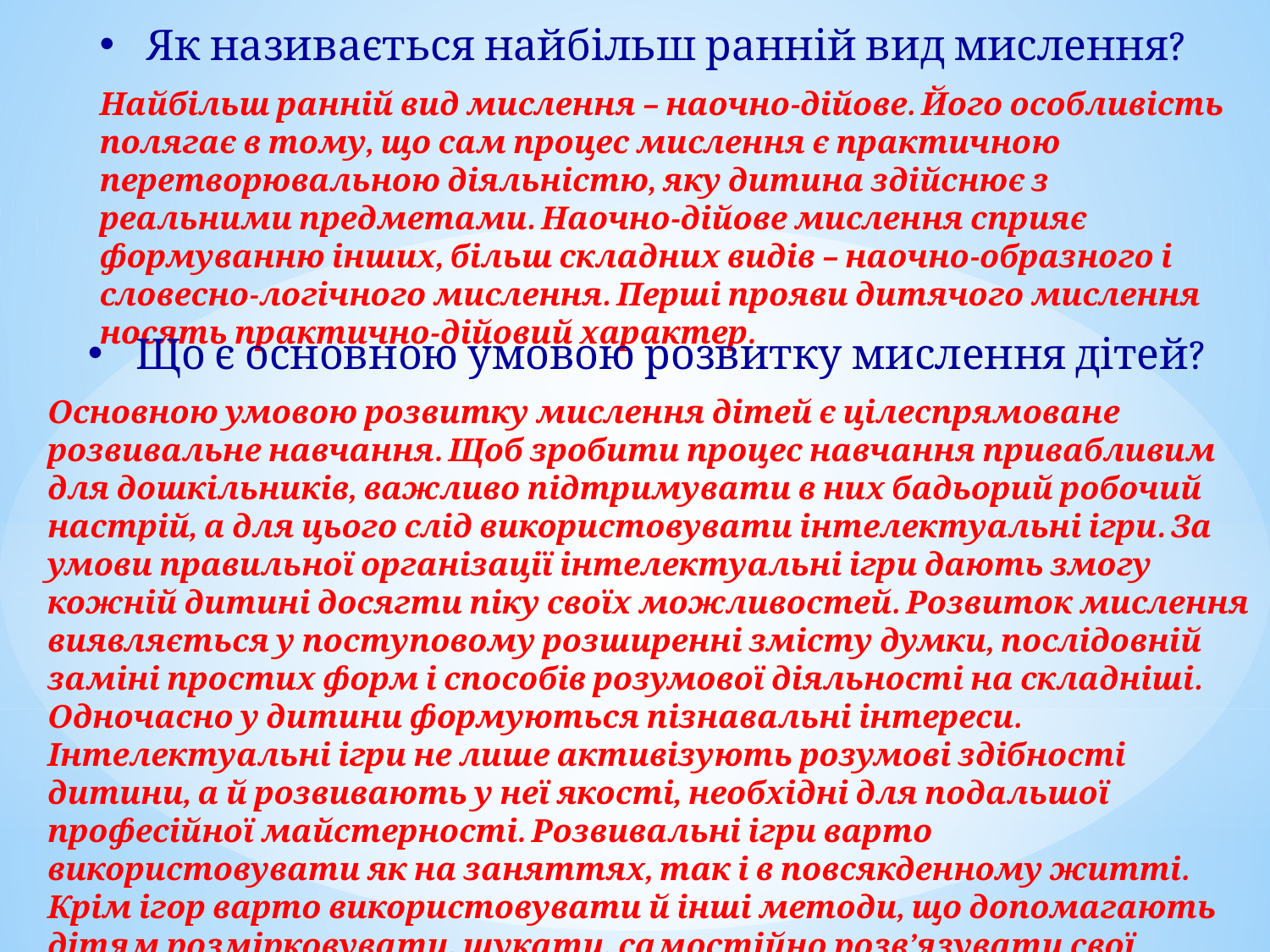

Як називається найбільш ранній вид мислення?
Найбільш ранній вид мислення – наочно-дійове. Його особливість полягає в тому, що сам процес мислення є практичною перетворювальною діяльністю, яку дитина здійснює з реальними предметами. Наочно-дійове мислення сприяє формуванню інших, більш складних видів – наочно-образного і словесно-логічного мислення. Перші прояви дитячого мислення носять практично-дійовий характер.
Що є основною умовою розвитку мислення дітей?
Основною умовою розвитку мислення дітей є цілеспрямоване розвивальне навчання. Щоб зробити процес навчання привабливим для дошкільників, важливо підтримувати в них бадьорий робочий настрій, а для цього слід використовувати інтелектуальні ігри. За умови правильної організації інтелектуальні ігри дають змогу кожній дитині досягти піку своїх можливостей. Розвиток мислення виявляється у поступовому розширенні змісту думки, послідовній заміні простих форм і способів розумової діяльності на складніші. Одночасно у дитини формуються пізнавальні інтереси. Інтелектуальні ігри не лише активізують розумові здібності дитини, а й розвивають у неї якості, необхідні для подальшої професійної майстерності. Розвивальні ігри варто використовувати як на заняттях, так і в повсякденному житті.
Крім ігор варто використовувати й інші методи, що допомагають дітям розмірковувати, шукати, самостійно розв’язувати свої проблеми.